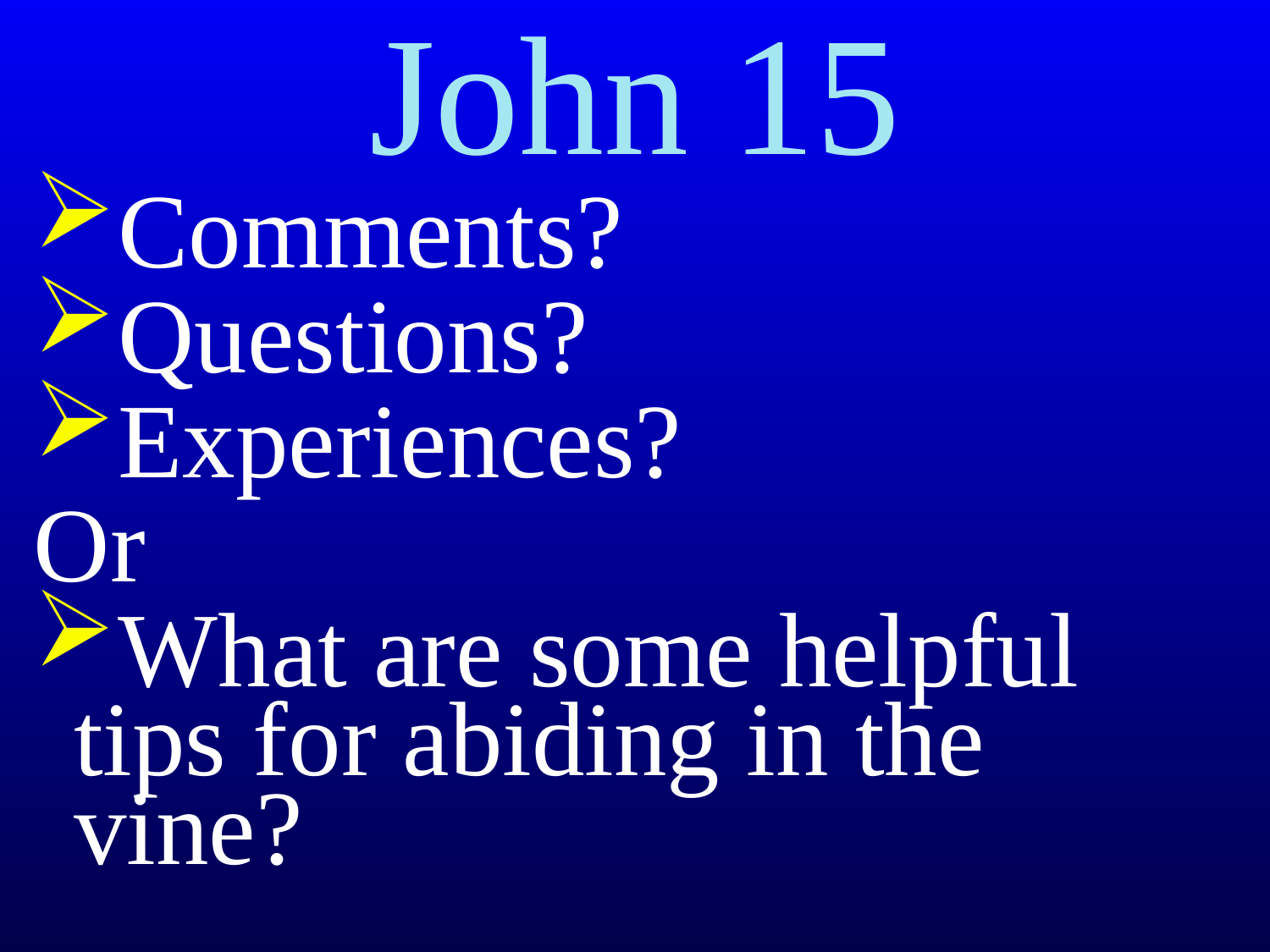

# John 15
Comments?
Questions?
Experiences?
Or
What are some helpful tips for abiding in the vine?